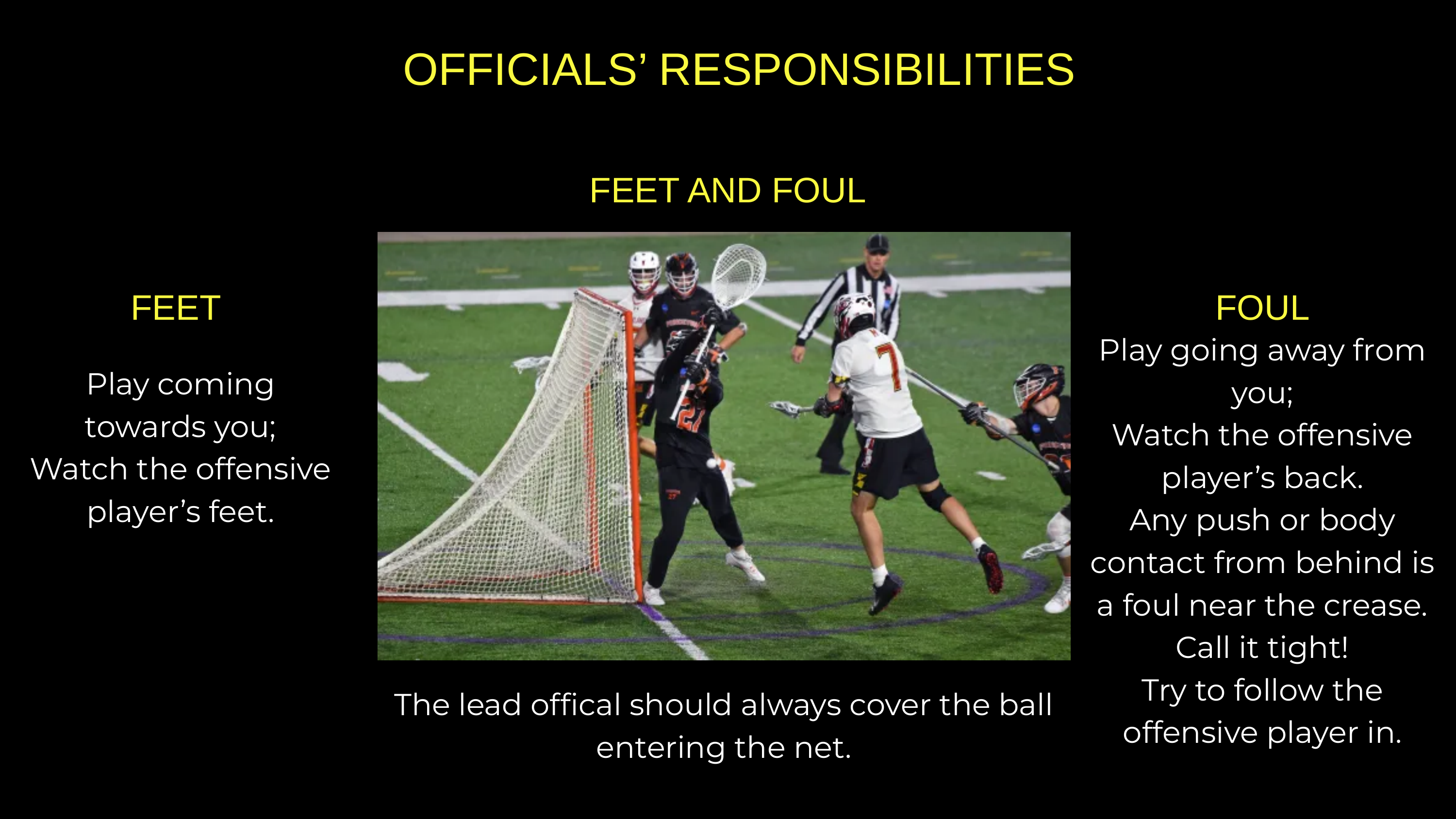

OFFICIALS’ RESPONSIBILITIES
FEET AND FOUL

FEET
FOUL
Play going away from you;
Watch the offensive player’s back.
Any push or body contact from behind is a foul near the crease.
Call it tight!
Try to follow the offensive player in.
Play coming towards you;
Watch the offensive player’s feet.
The lead offical should always cover the ball entering the net.